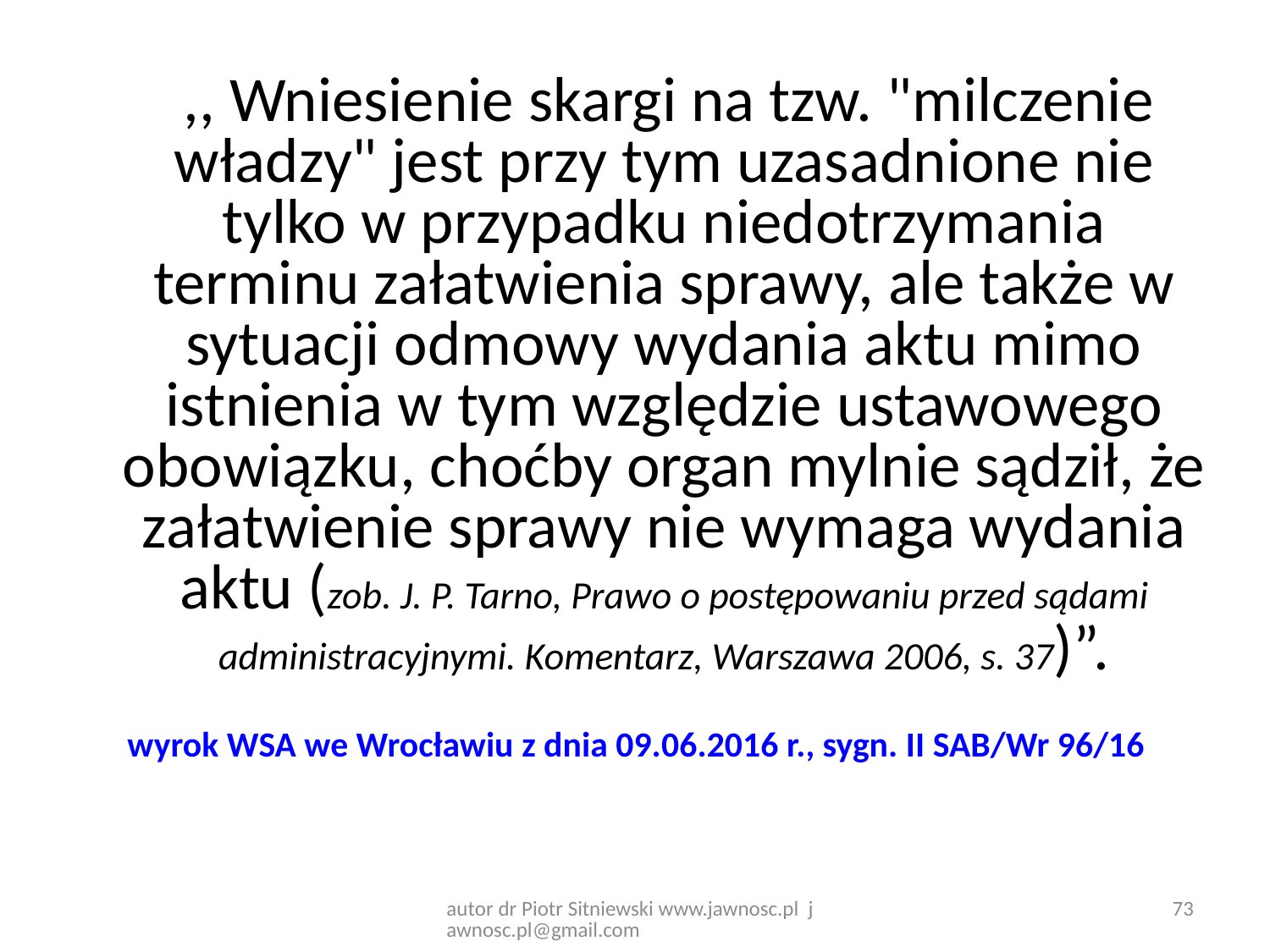

,, Wniesienie skargi na tzw. "milczenie władzy" jest przy tym uzasadnione nie tylko w przypadku niedotrzymania terminu załatwienia sprawy, ale także w sytuacji odmowy wydania aktu mimo istnienia w tym względzie ustawowego obowiązku, choćby organ mylnie sądził, że załatwienie sprawy nie wymaga wydania aktu (zob. J. P. Tarno, Prawo o postępowaniu przed sądami administracyjnymi. Komentarz, Warszawa 2006, s. 37)”.

wyrok WSA we Wrocławiu z dnia 09.06.2016 r., sygn. II SAB/Wr 96/16
autor dr Piotr Sitniewski www.jawnosc.pl  jawnosc.pl@gmail.com
73